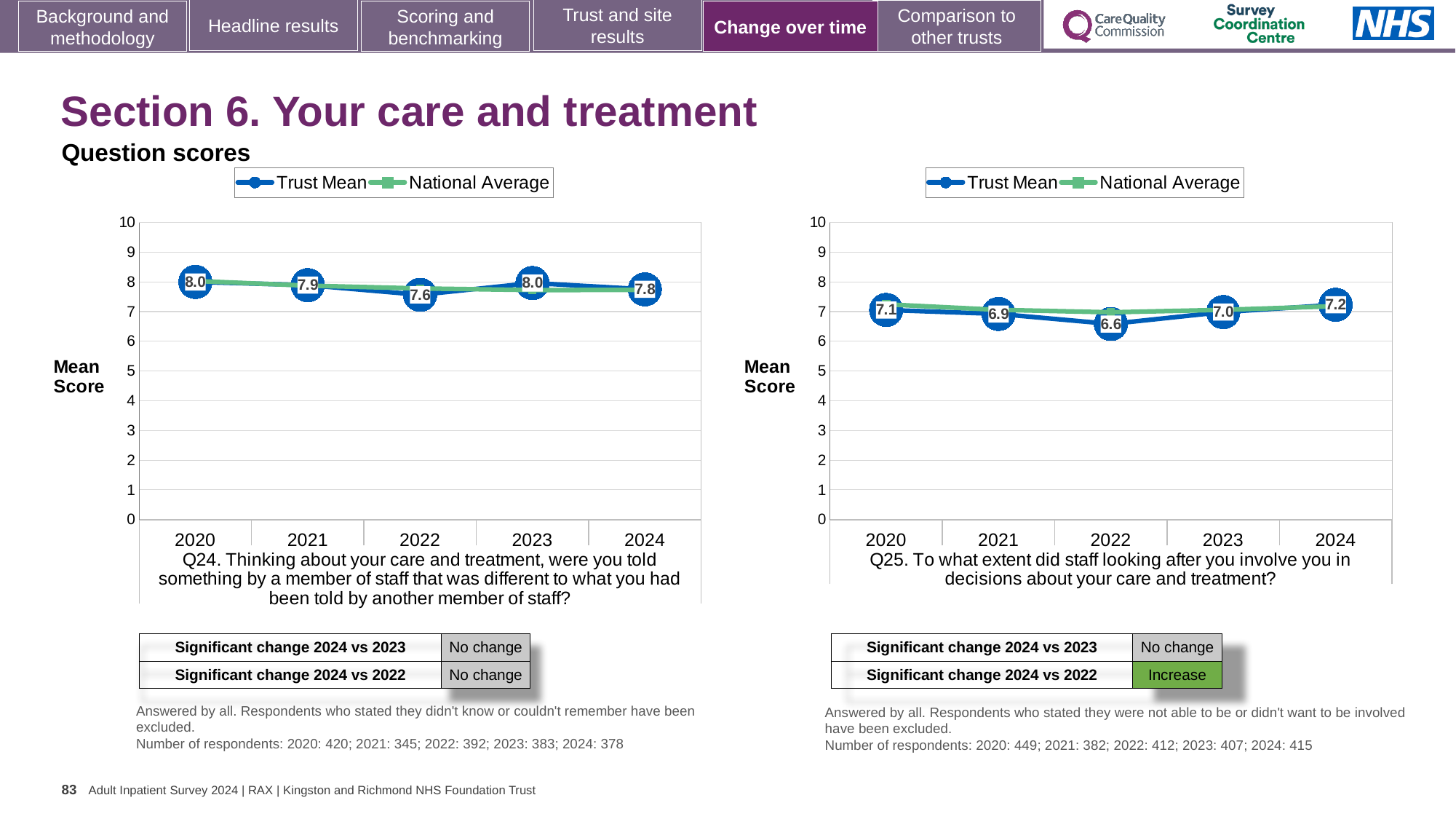

# Section 6. Your care and treatment
Question scores

### Chart

| Category | Trust Mean | National Average |
|---|---|---|
| 2020 | 7.997993035102536 | 8.03054772289512 |
| 2021 | 7.890983455288452 | 7.87437764327684 |
| 2022 | 7.565581559171881 | 7.780435640365725 |
| 2023 | 7.962238138155898 | 7.724925785579392 |
| 2024 | 7.75031418254914 | 7.730004280124795 |

### Chart

| Category | Trust Mean | National Average |
|---|---|---|
| 2020 | 7.056230182940491 | 7.244243781562832 |
| 2021 | 6.921665469265253 | 7.059332723271941 |
| 2022 | 6.584747242107508 | 6.977582583845865 |
| 2023 | 6.985249163685684 | 7.059378822198569 |
| 2024 | 7.23085890638178 | 7.18315778211899 |
| Significant change 2024 vs 2023 | No change |
| --- | --- |
| Significant change 2024 vs 2022 | No change |
| Significant change 2024 vs 2023 | No change |
| --- | --- |
| Significant change 2024 vs 2022 | Increase |
Answered by all. Respondents who stated they didn't know or couldn't remember have been excluded.
Number of respondents: 2020: 420; 2021: 345; 2022: 392; 2023: 383; 2024: 378
Answered by all. Respondents who stated they were not able to be or didn't want to be involved have been excluded.
Number of respondents: 2020: 449; 2021: 382; 2022: 412; 2023: 407; 2024: 415

83